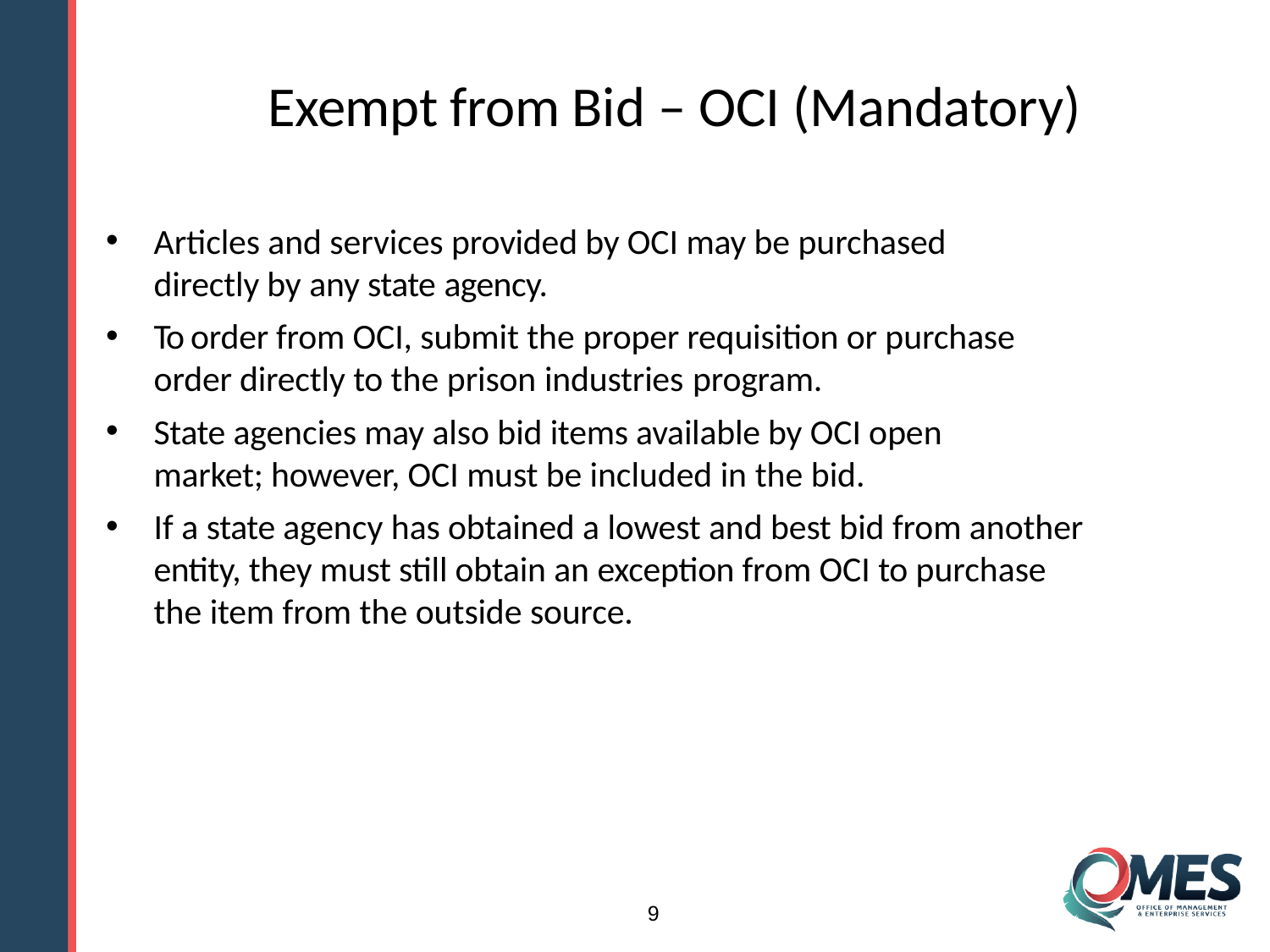

# Exempt from Bid – OCI (Mandatory)
Articles and services provided by OCI may be purchased directly by any state agency.
To order from OCI, submit the proper requisition or purchase order directly to the prison industries program.
State agencies may also bid items available by OCI open market; however, OCI must be included in the bid.
If a state agency has obtained a lowest and best bid from another entity, they must still obtain an exception from OCI to purchase the item from the outside source.
9